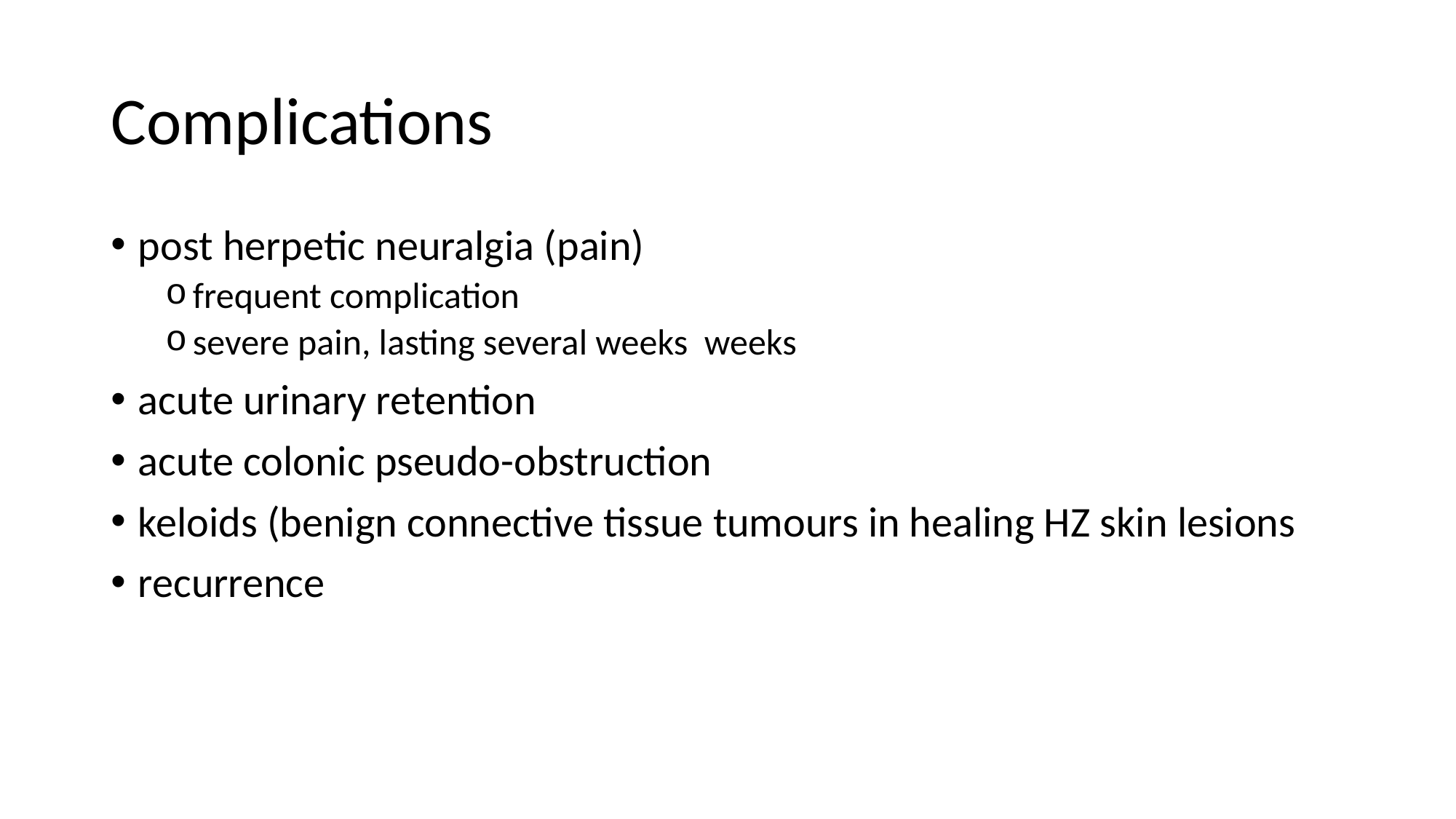

# Complications
post herpetic neuralgia (pain)
frequent complication
severe pain, lasting several weeks  weeks
acute urinary retention
acute colonic pseudo-obstruction
keloids (benign connective tissue tumours in healing HZ skin lesions
recurrence